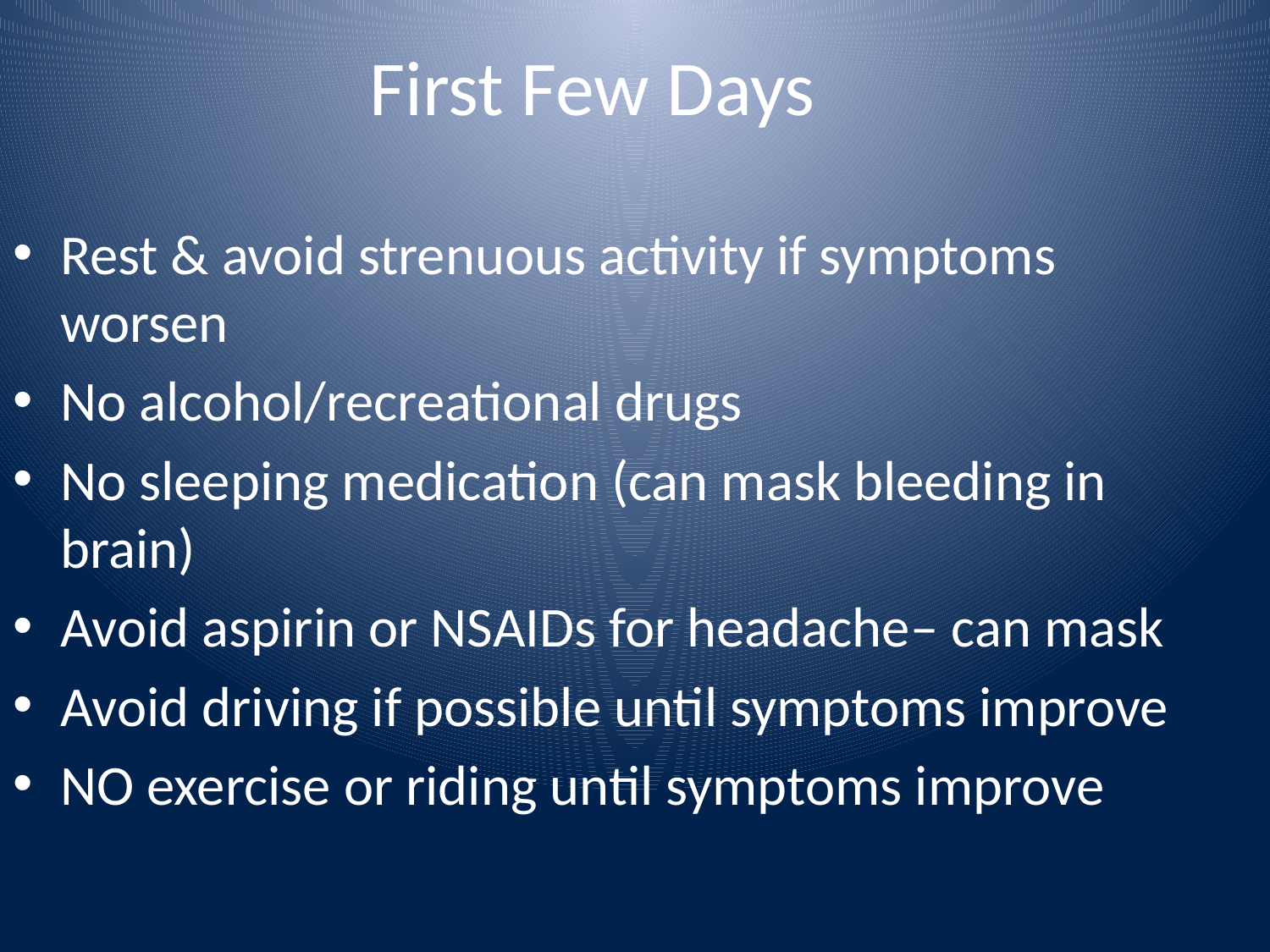

First Few Days
Rest & avoid strenuous activity if symptoms worsen
No alcohol/recreational drugs
No sleeping medication (can mask bleeding in brain)
Avoid aspirin or NSAIDs for headache– can mask
Avoid driving if possible until symptoms improve
NO exercise or riding until symptoms improve